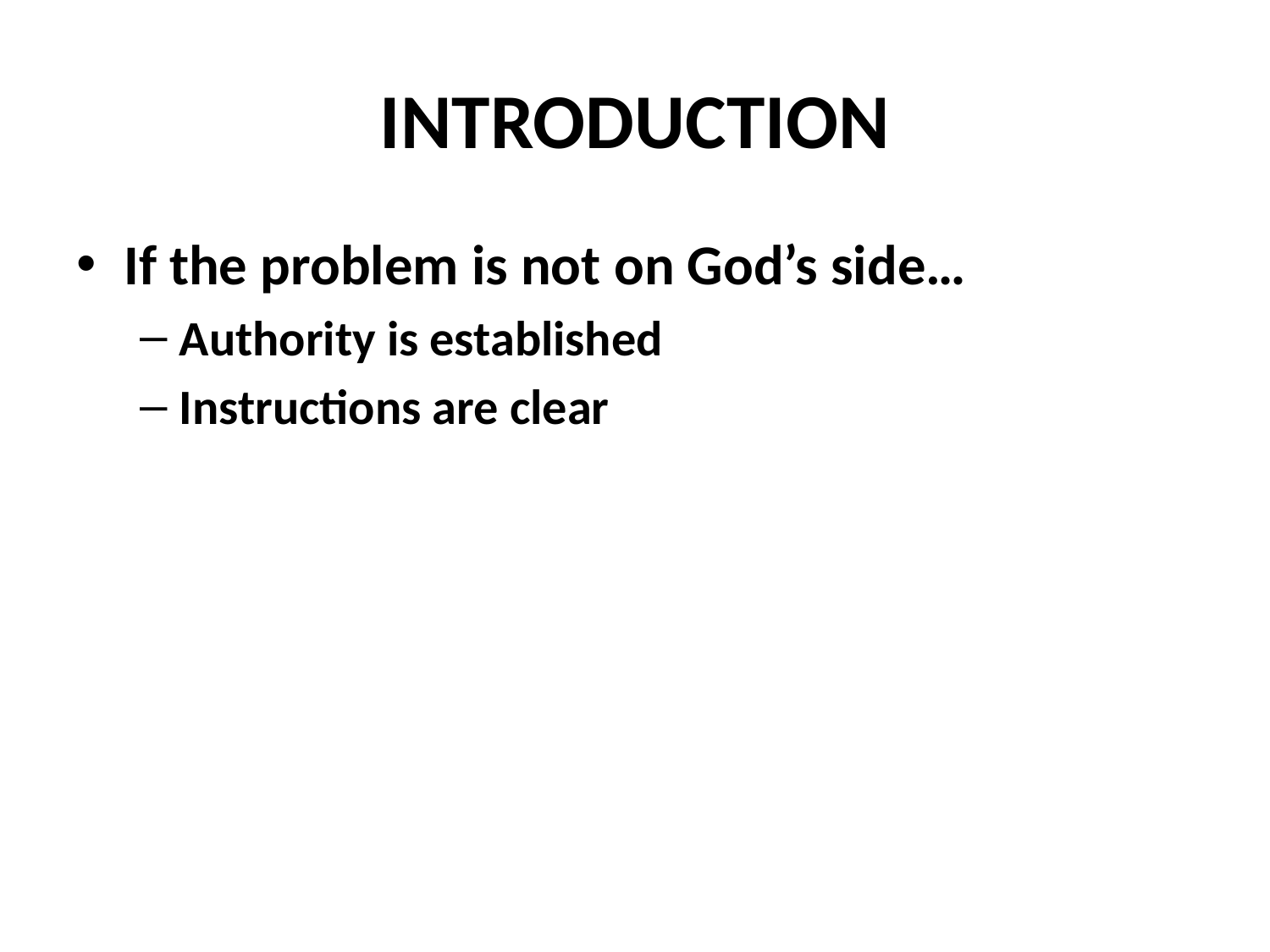

# INTRODUCTION
If the problem is not on God’s side…
Authority is established
Instructions are clear